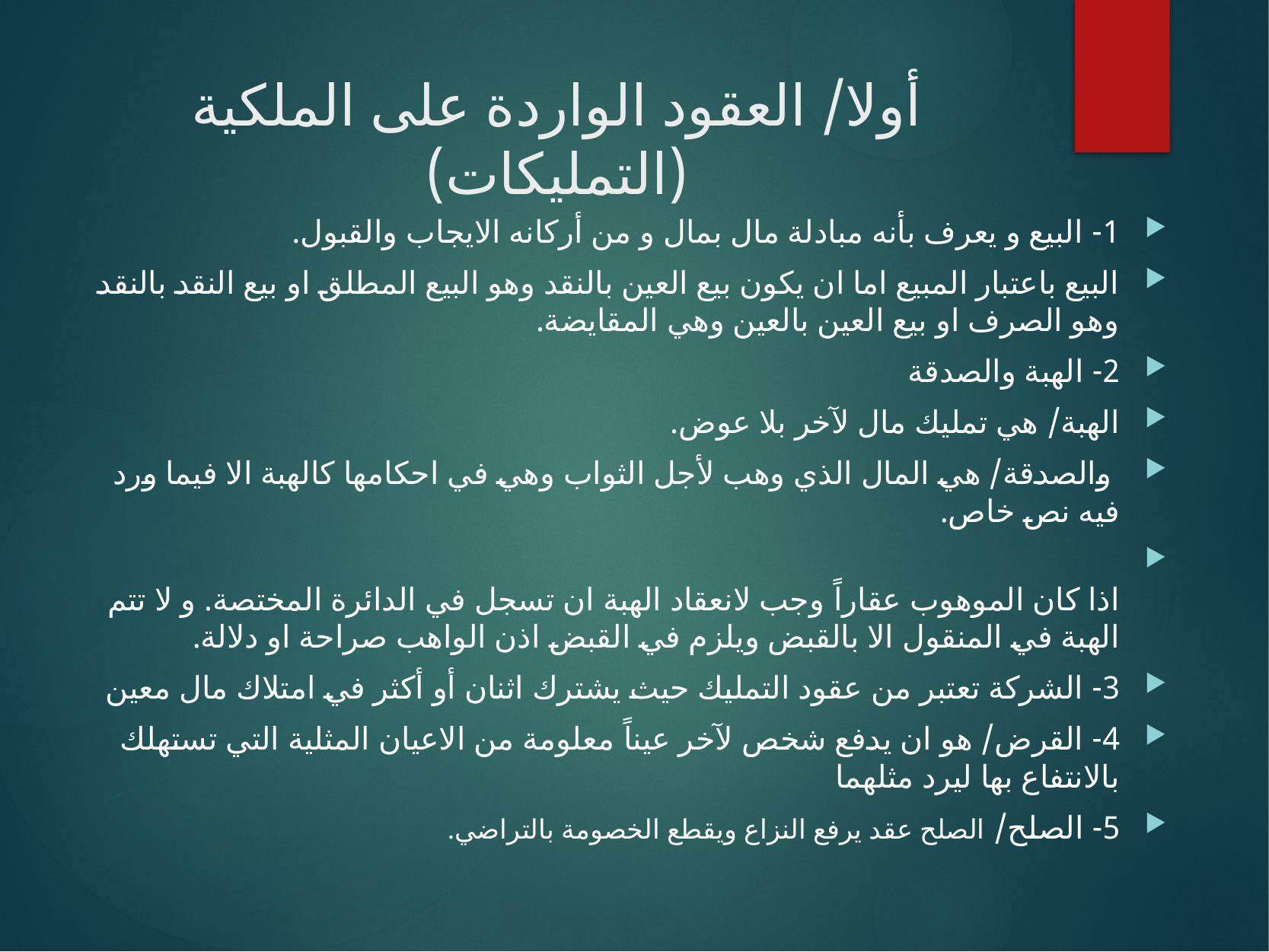

# أولا/ العقود الواردة على الملكية (التمليكات)
1- البيع و يعرف بأنه مبادلة مال بمال و من أركانه الايجاب والقبول.
البيع باعتبار المبيع اما ان يكون بيع العين بالنقد وهو البيع المطلق او بيع النقد بالنقد وهو الصرف او بيع العين بالعين وهي المقايضة.
2- الهبة والصدقة
الهبة/ هي تمليك مال لآخر بلا عوض.
 والصدقة/ هي المال الذي وهب لأجل الثواب وهي في احكامها كالهبة الا فيما ورد فيه نص خاص.
اذا كان الموهوب عقاراً وجب لانعقاد الهبة ان تسجل في الدائرة المختصة. و لا تتم الهبة في المنقول الا بالقبض ويلزم في القبض اذن الواهب صراحة او دلالة.
3- الشركة تعتبر من عقود التمليك حيث يشترك اثنان أو أكثر في امتلاك مال معين
4- القرض/ هو ان يدفع شخص لآخر عيناً معلومة من الاعيان المثلية التي تستهلك بالانتفاع بها ليرد مثلهما
5- الصلح/ الصلح عقد يرفع النزاع ويقطع الخصومة بالتراضي.